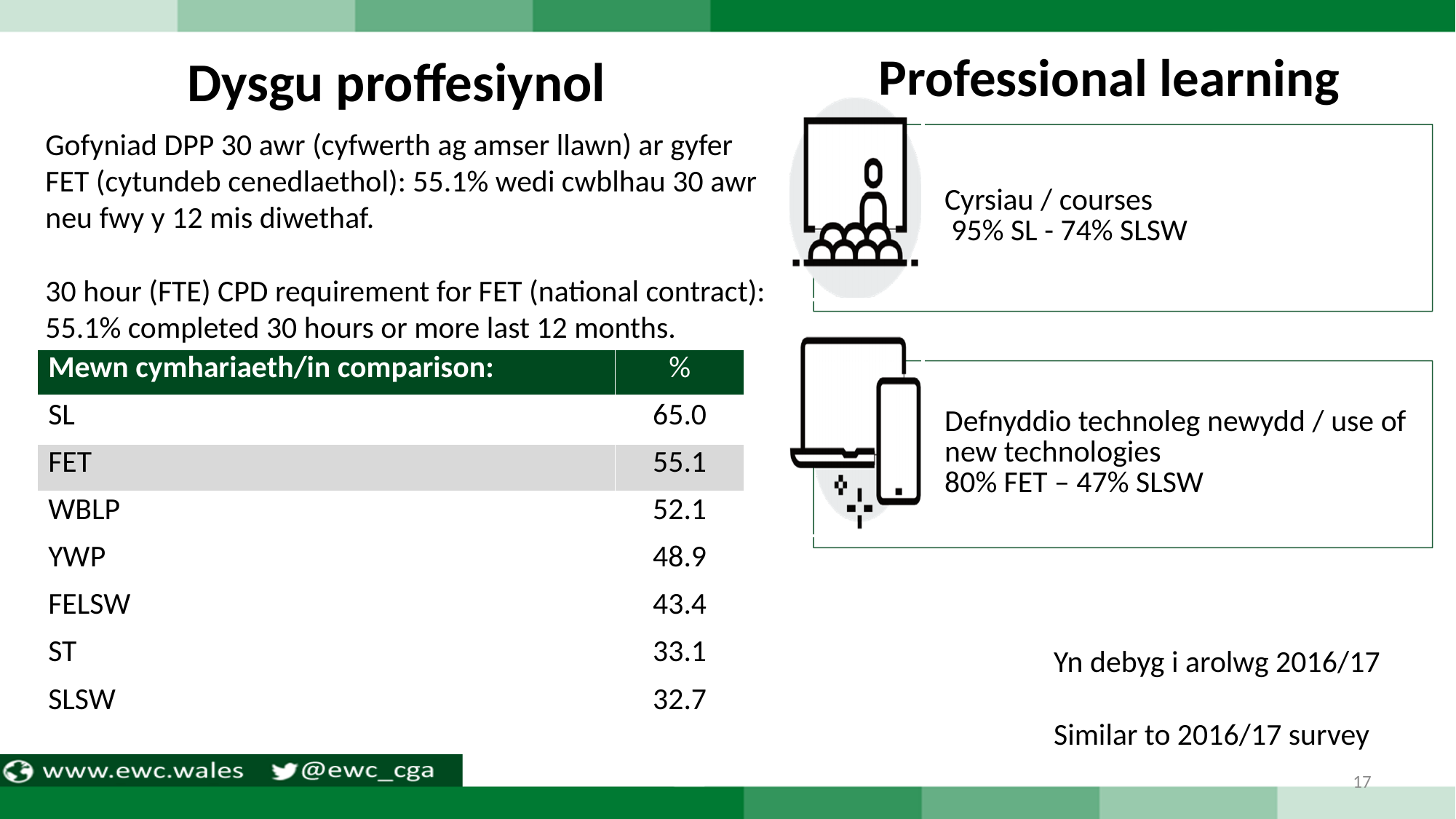

Professional learning
Dysgu proffesiynol
Cyrsiau / courses
 95% SL - 74% SLSW
Defnyddio technoleg newydd / use of new technologies
80% FET – 47% SLSW
Gofyniad DPP 30 awr (cyfwerth ag amser llawn) ar gyfer FET (cytundeb cenedlaethol): 55.1% wedi cwblhau 30 awr neu fwy y 12 mis diwethaf.

30 hour (FTE) CPD requirement for FET (national contract): 55.1% completed 30 hours or more last 12 months.
| Mewn cymhariaeth/in comparison: | % |
| --- | --- |
| SL | 65.0 |
| FET | 55.1 |
| WBLP | 52.1 |
| YWP | 48.9 |
| FELSW | 43.4 |
| ST | 33.1 |
| SLSW | 32.7 |
Yn debyg i arolwg 2016/17

Similar to 2016/17 survey
17